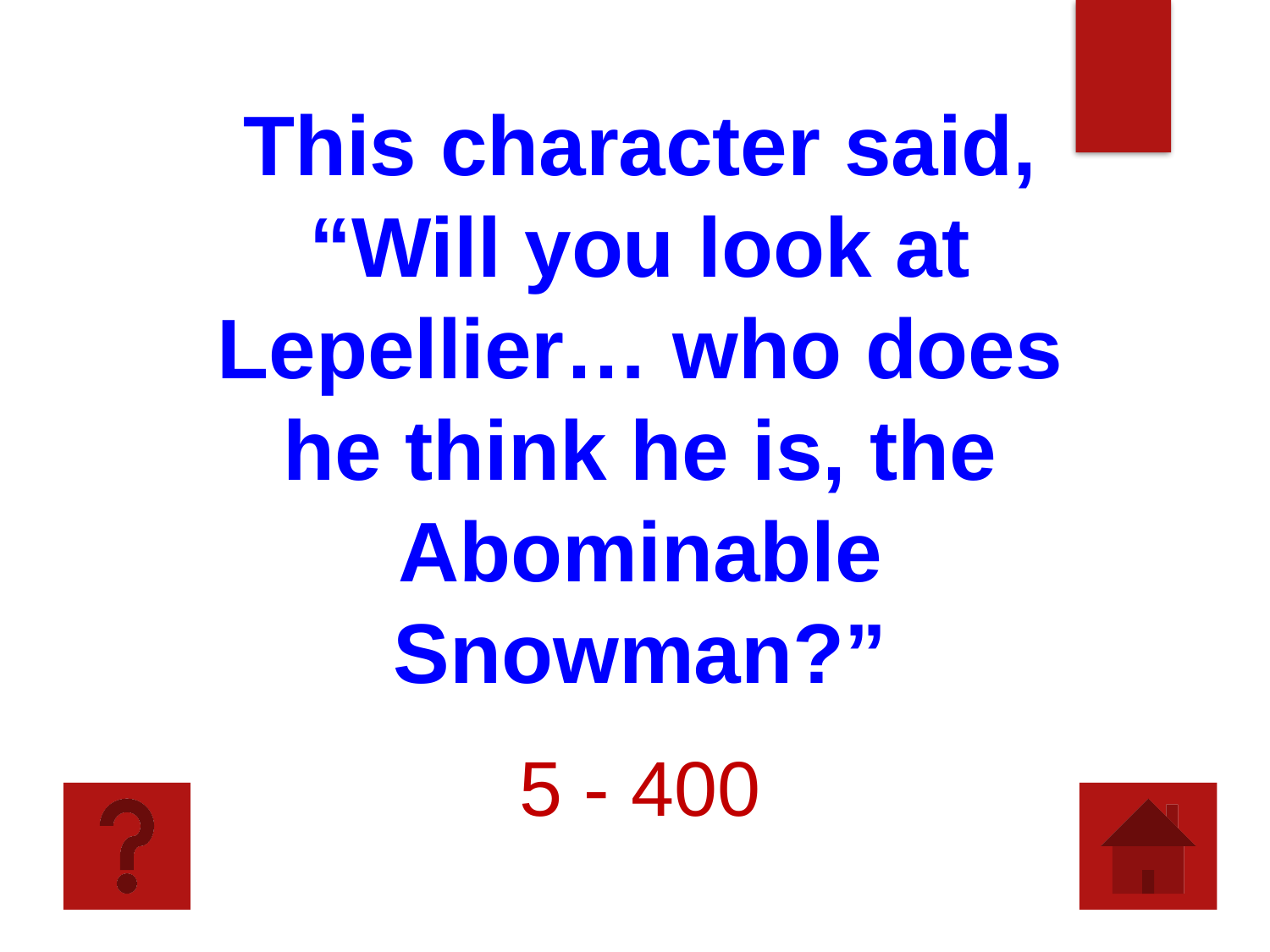

This character said, “Will you look at Lepellier… who does he think he is, the Abominable Snowman?”
5 - 400